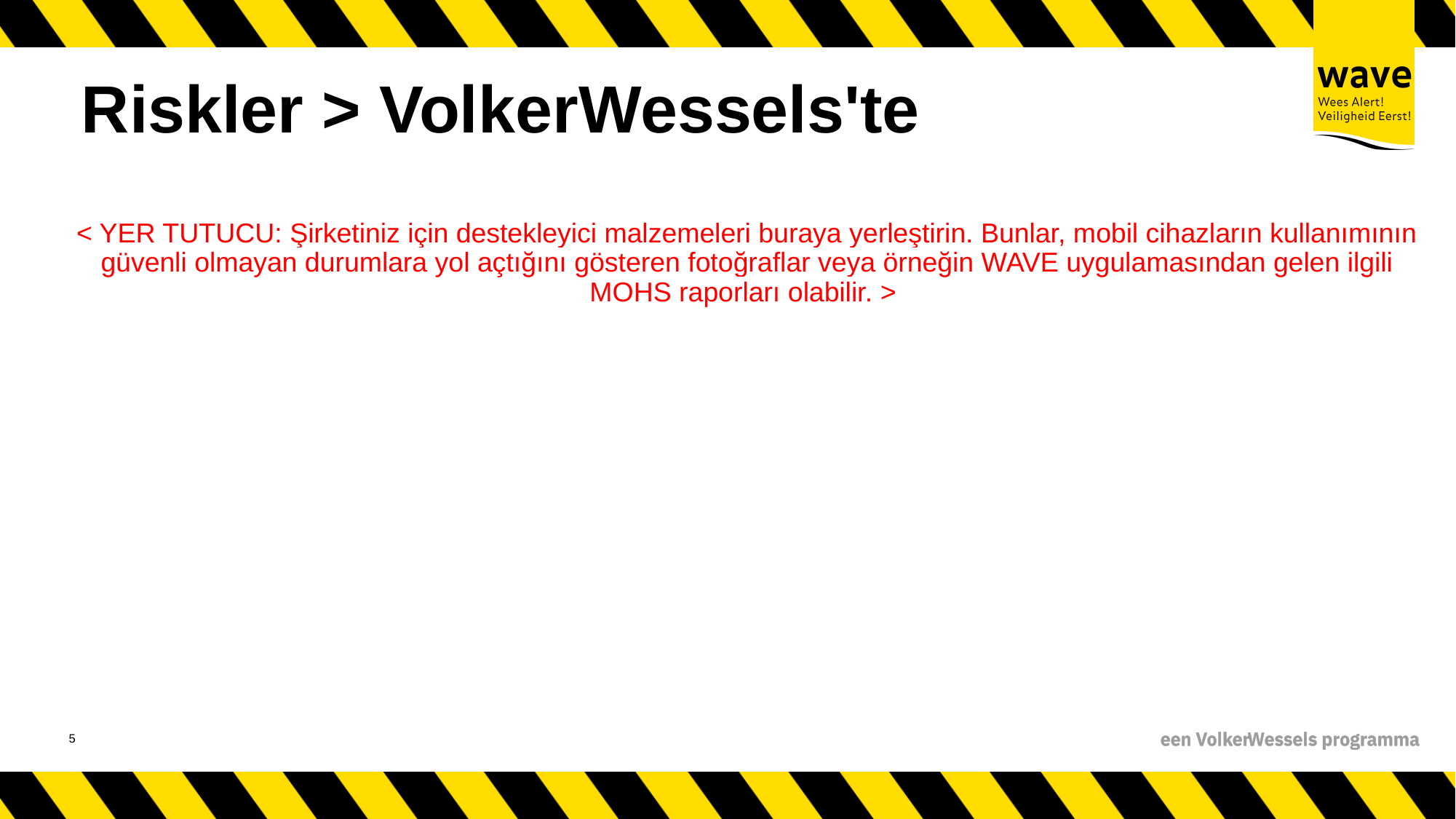

# Riskler > VolkerWessels'te
< YER TUTUCU: Şirketiniz için destekleyici malzemeleri buraya yerleştirin. Bunlar, mobil cihazların kullanımının güvenli olmayan durumlara yol açtığını gösteren fotoğraflar veya örneğin WAVE uygulamasından gelen ilgili MOHS raporları olabilir. >
5